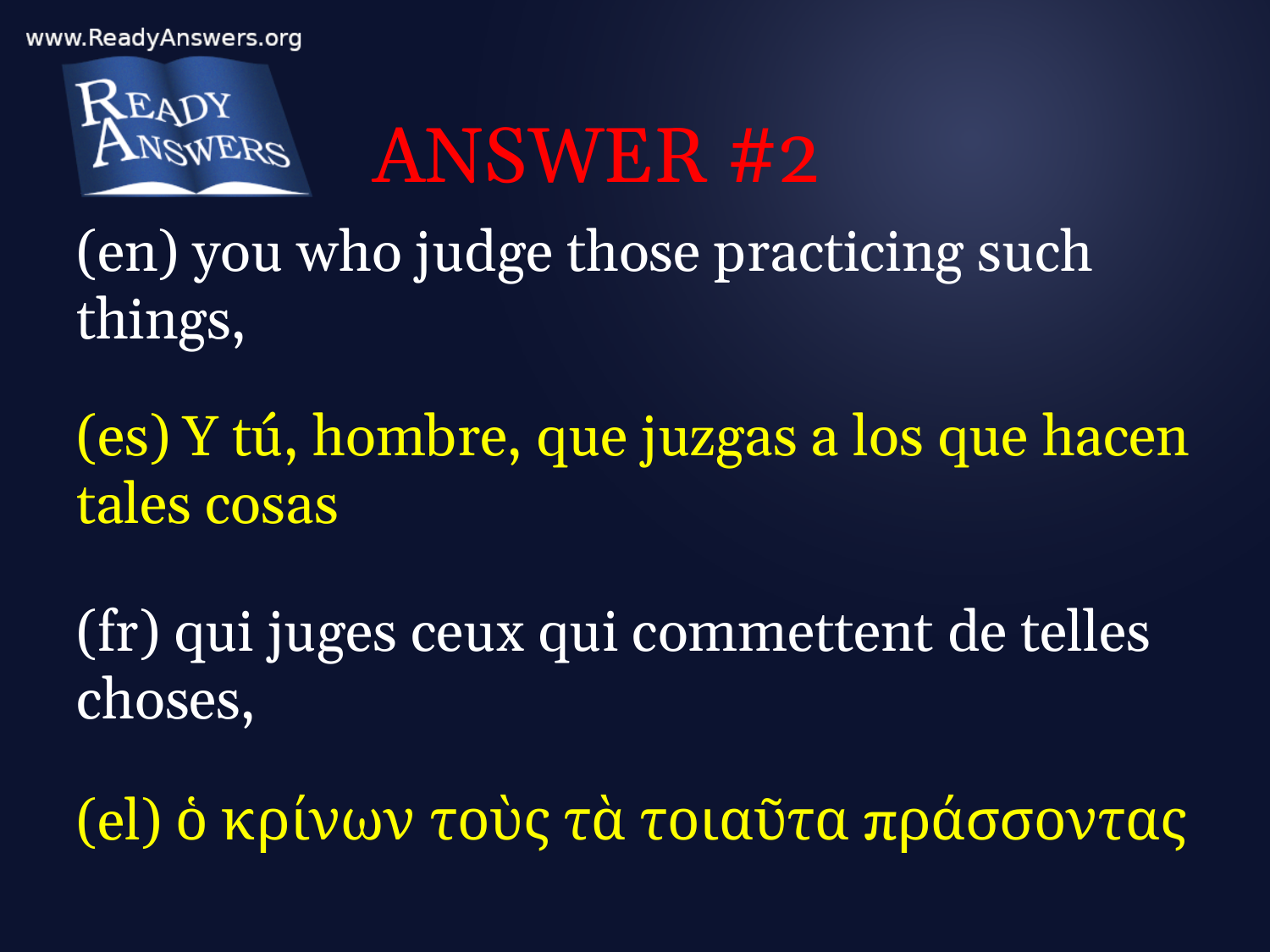

# ANSWER #2
(en) you who judge those practicing such things,
(es) Y tú, hombre, que juzgas a los que hacen tales cosas
(fr) qui juges ceux qui commettent de telles choses,
(el) ὁ κρίνων τοὺς τὰ τοιαῦτα πράσσοντας